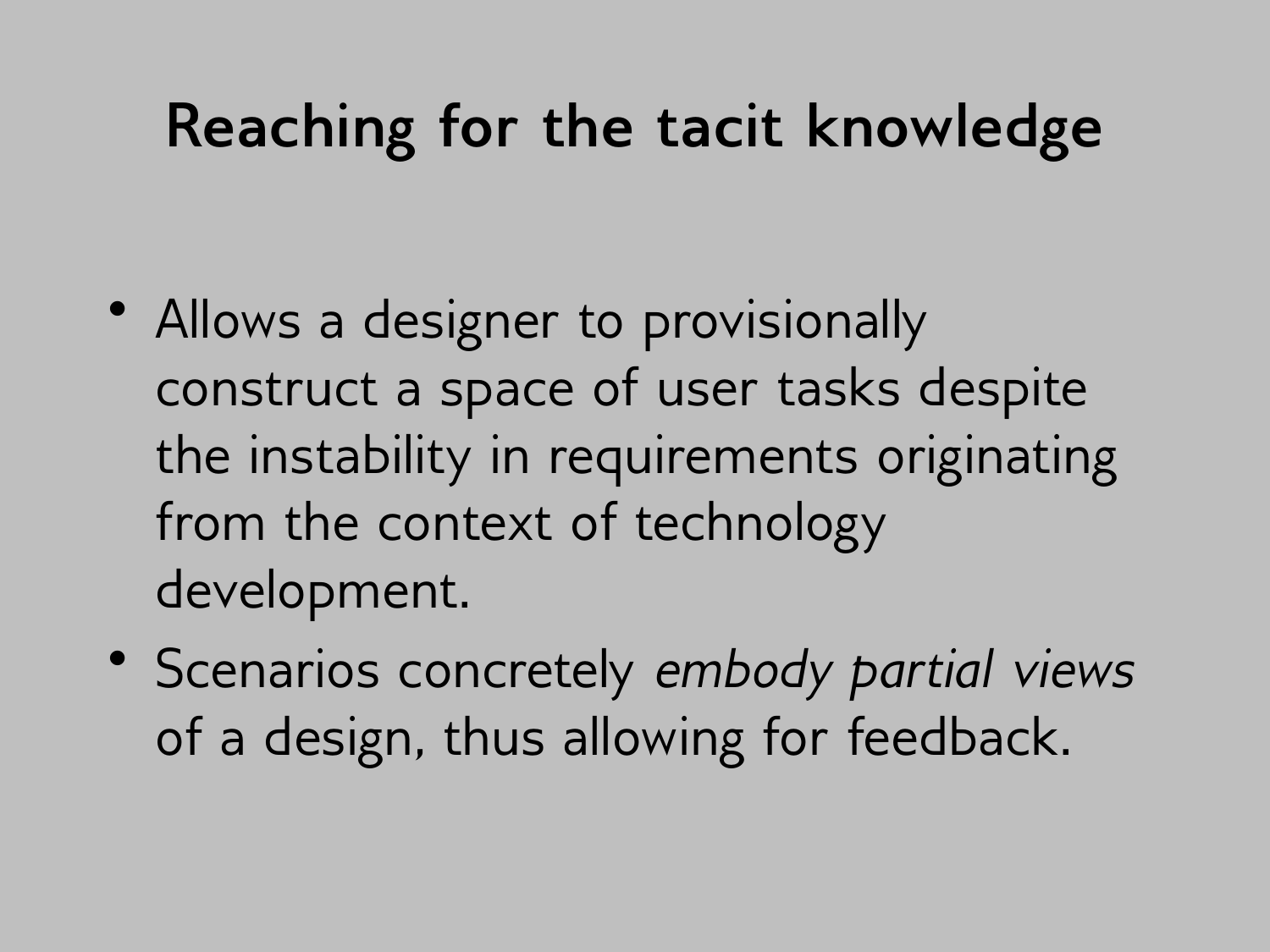

# Reaching for the tacit knowledge
Allows a designer to provisionally construct a space of user tasks despite the instability in requirements originating from the context of technology development.
Scenarios concretely embody partial views of a design, thus allowing for feedback.